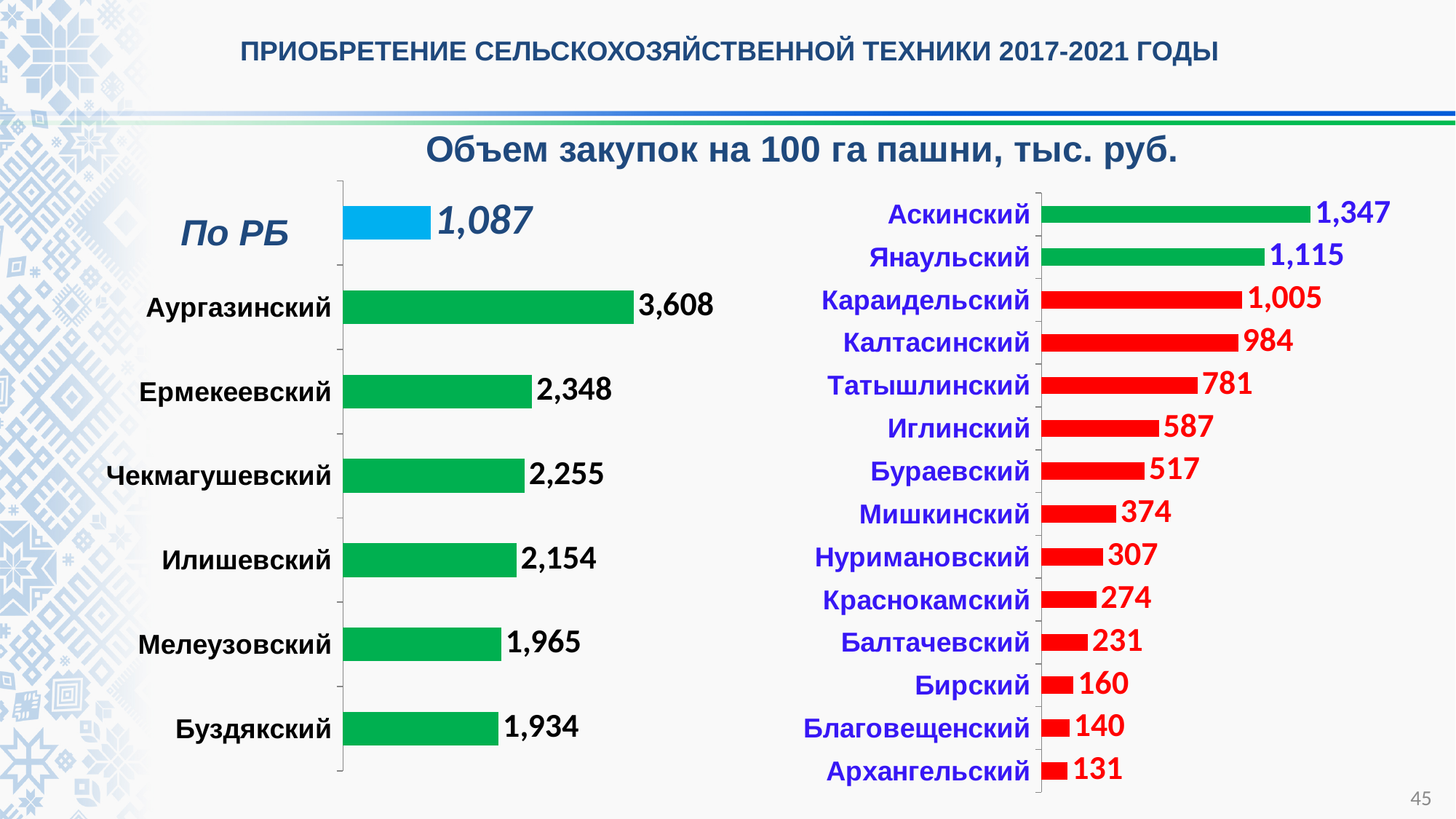

ПРИОБРЕТЕНИЕ СЕЛЬСКОХОЗЯЙСТВЕННОЙ ТЕХНИКИ 2017-2021 ГОДЫ
Объем закупок на 100 га пашни, тыс. руб.

### Chart

| Category | Ряд 1 |
|---|---|
| Буздякский | 1934.0 |
| Мелеузовский | 1965.0 |
| Илишевский | 2154.0 |
| Чекмагушевский | 2255.0 |
| Ермекеевский | 2348.0 |
| Аургазинский | 3608.0 |

### Chart

| Category | Ряд 1 |
|---|---|
| Архангельский | 131.0 |
| Благовещенский | 140.0 |
| Бирский | 160.0 |
| Балтачевский | 231.0 |
| Краснокамский | 274.0 |
| Нуримановский | 307.0 |
| Мишкинский | 374.0 |
| Бураевский | 517.0 |
| Иглинский | 587.0 |
| Татышлинский | 781.0 |
| Калтасинский | 984.0 |
| Караидельский | 1005.0 |
| Янаульский | 1115.0 |
| Аскинский | 1347.0 |
По РБ
45